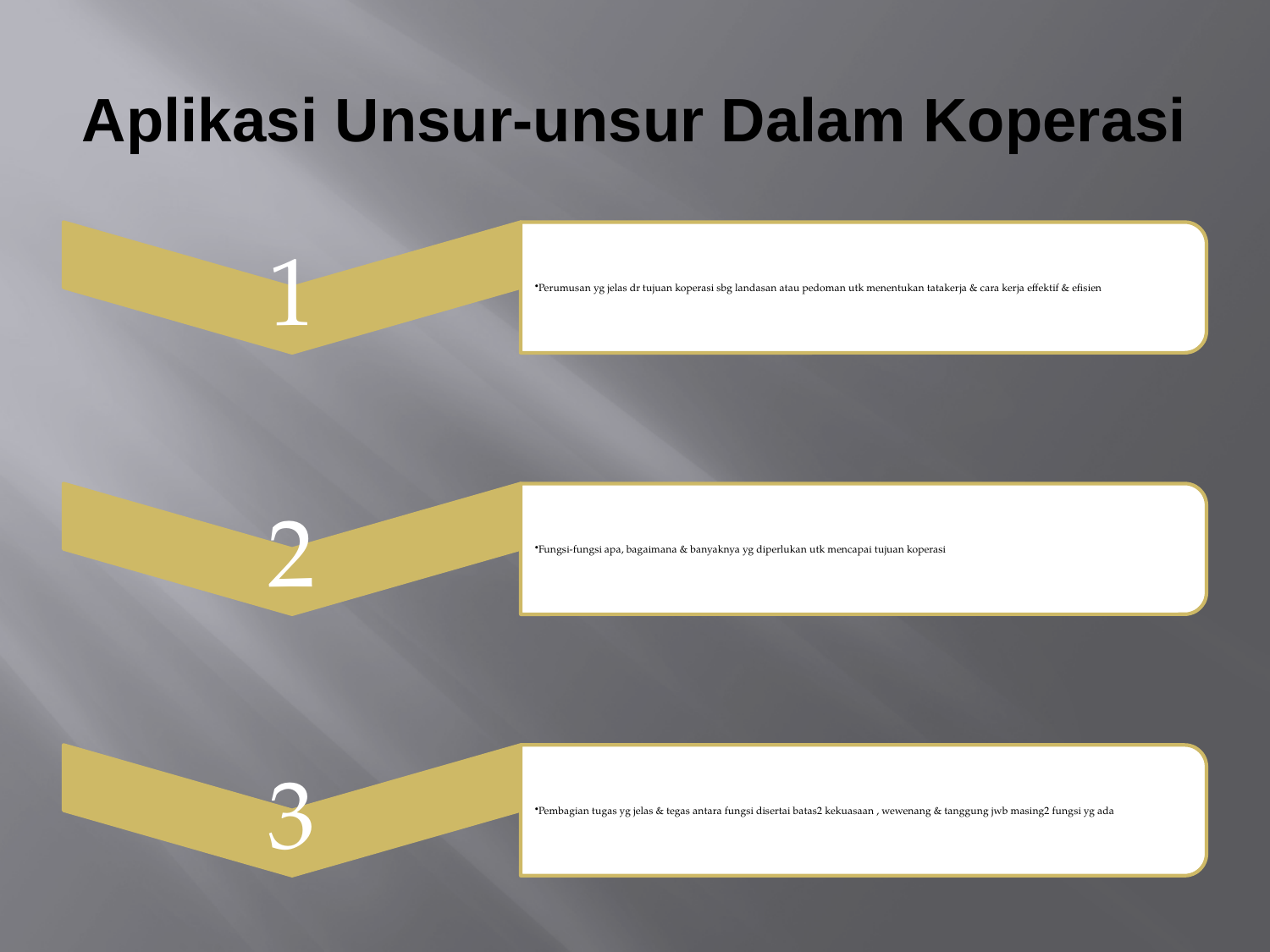

# Aplikasi Unsur-unsur Dalam Koperasi
1
Perumusan yg jelas dr tujuan koperasi sbg landasan atau pedoman utk menentukan tatakerja & cara kerja effektif & efisien
2
Fungsi-fungsi apa, bagaimana & banyaknya yg diperlukan utk mencapai tujuan koperasi
3
Pembagian tugas yg jelas & tegas antara fungsi disertai batas2 kekuasaan , wewenang & tanggung jwb masing2 fungsi yg ada